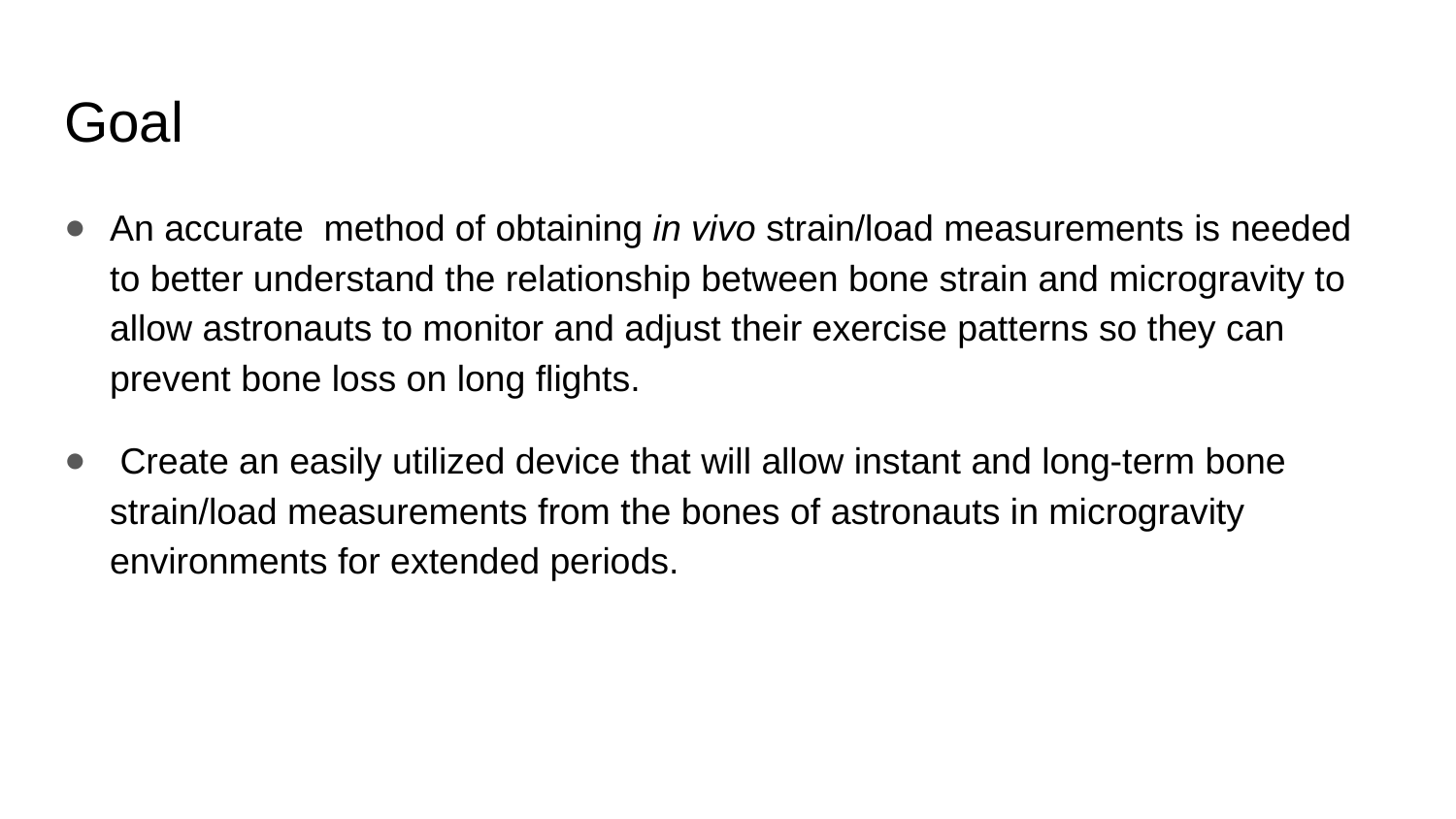

# Goal
An accurate  method of obtaining in vivo strain/load measurements is needed to better understand the relationship between bone strain and microgravity to allow astronauts to monitor and adjust their exercise patterns so they can prevent bone loss on long flights.
 Create an easily utilized device that will allow instant and long-term bone strain/load measurements from the bones of astronauts in microgravity environments for extended periods.